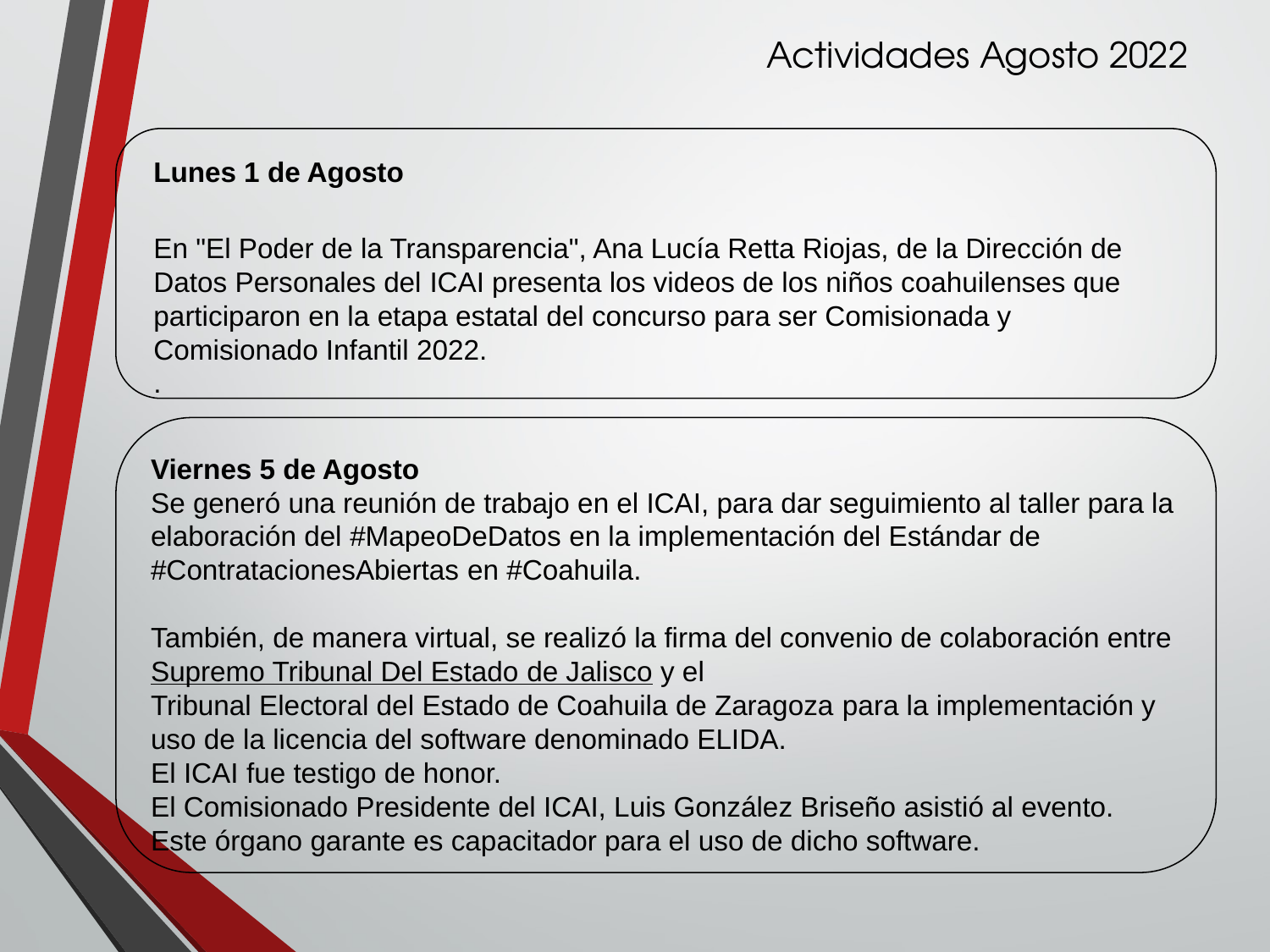

Actividades Agosto 2022

Lunes 1 de Agosto

En "El Poder de la Transparencia", Ana Lucía Retta Riojas, de la Dirección de Datos Personales del ICAI presenta los videos de los niños coahuilenses que participaron en la etapa estatal del concurso para ser Comisionada y Comisionado Infantil 2022.
.

Viernes 5 de Agosto
Se generó una reunión de trabajo en el ICAI, para dar seguimiento al taller para la elaboración del #MapeoDeDatos en la implementación del Estándar de #ContratacionesAbiertas en #Coahuila.

También, de manera virtual, se realizó la firma del convenio de colaboración entre Supremo Tribunal Del Estado de Jalisco y el Tribunal Electoral del Estado de Coahuila de Zaragoza para la implementación y uso de la licencia del software denominado ELIDA.
El ICAI fue testigo de honor.
El Comisionado Presidente del ICAI, Luis González Briseño asistió al evento.
Este órgano garante es capacitador para el uso de dicho software.